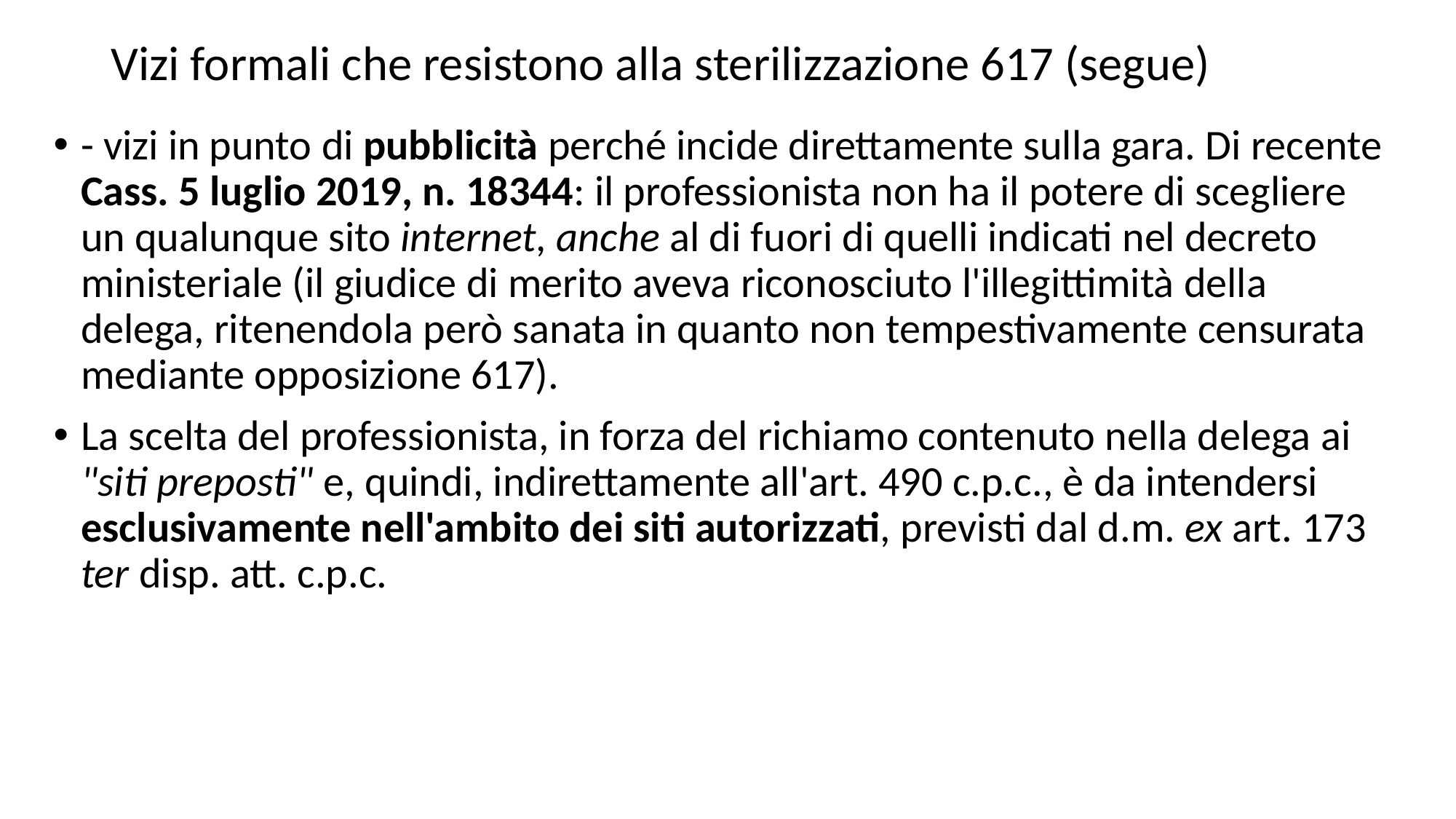

# Vizi formali che resistono alla sterilizzazione 617 (segue)
- vizi in punto di pubblicità perché incide direttamente sulla gara. Di recente Cass. 5 luglio 2019, n. 18344: il professionista non ha il potere di scegliere un qualunque sito internet, anche al di fuori di quelli indicati nel decreto ministeriale (il giudice di merito aveva riconosciuto l'illegittimità della delega, ritenendola però sanata in quanto non tempestivamente censurata mediante opposizione 617).
La scelta del professionista, in forza del richiamo contenuto nella delega ai "siti preposti" e, quindi, indirettamente all'art. 490 c.p.c., è da intendersi esclusivamente nell'ambito dei siti autorizzati, previsti dal d.m. ex art. 173 ter disp. att. c.p.c.